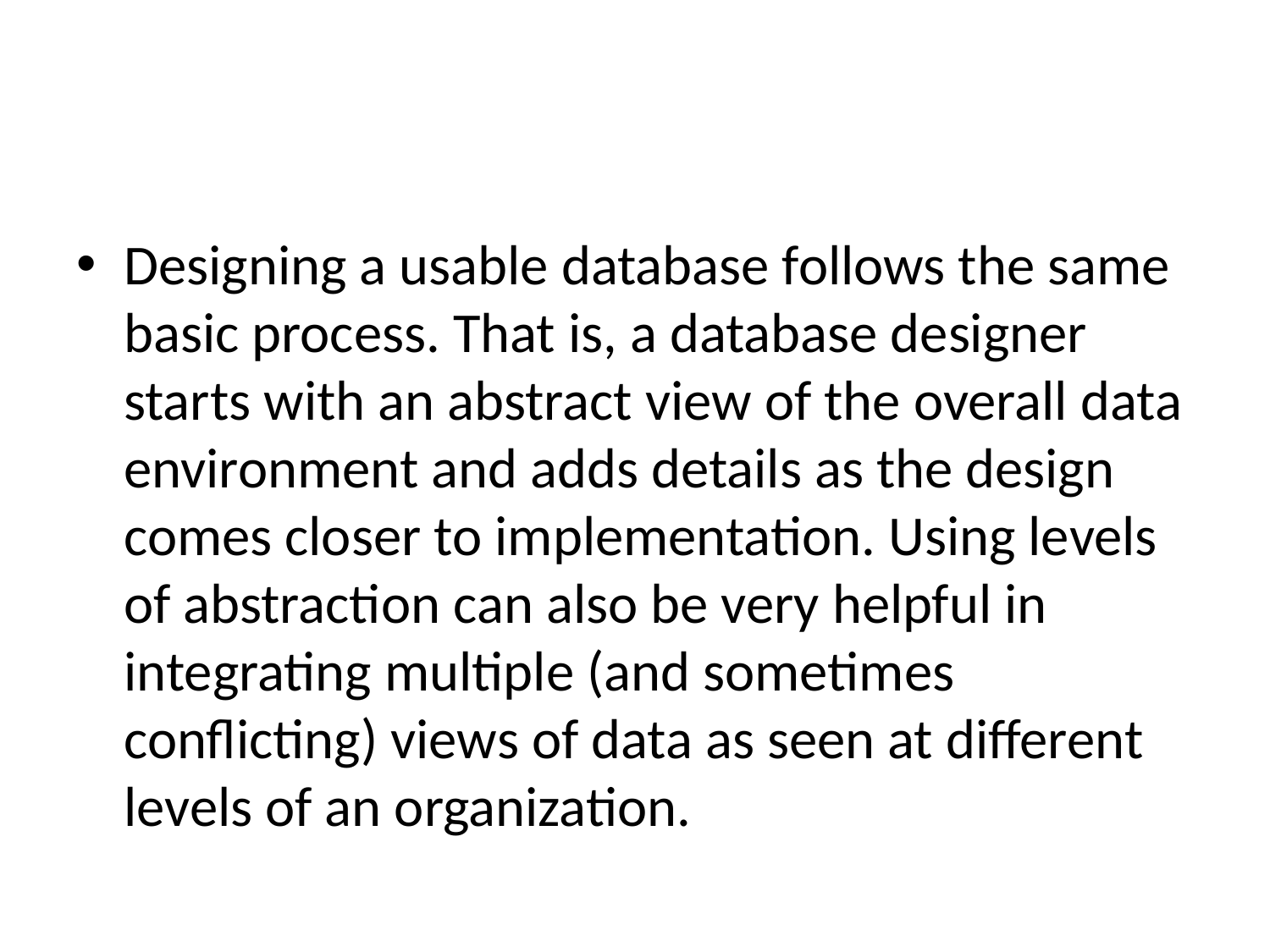

#
Designing a usable database follows the same basic process. That is, a database designer starts with an abstract view of the overall data environment and adds details as the design comes closer to implementation. Using levels of abstraction can also be very helpful in integrating multiple (and sometimes conflicting) views of data as seen at different levels of an organization.